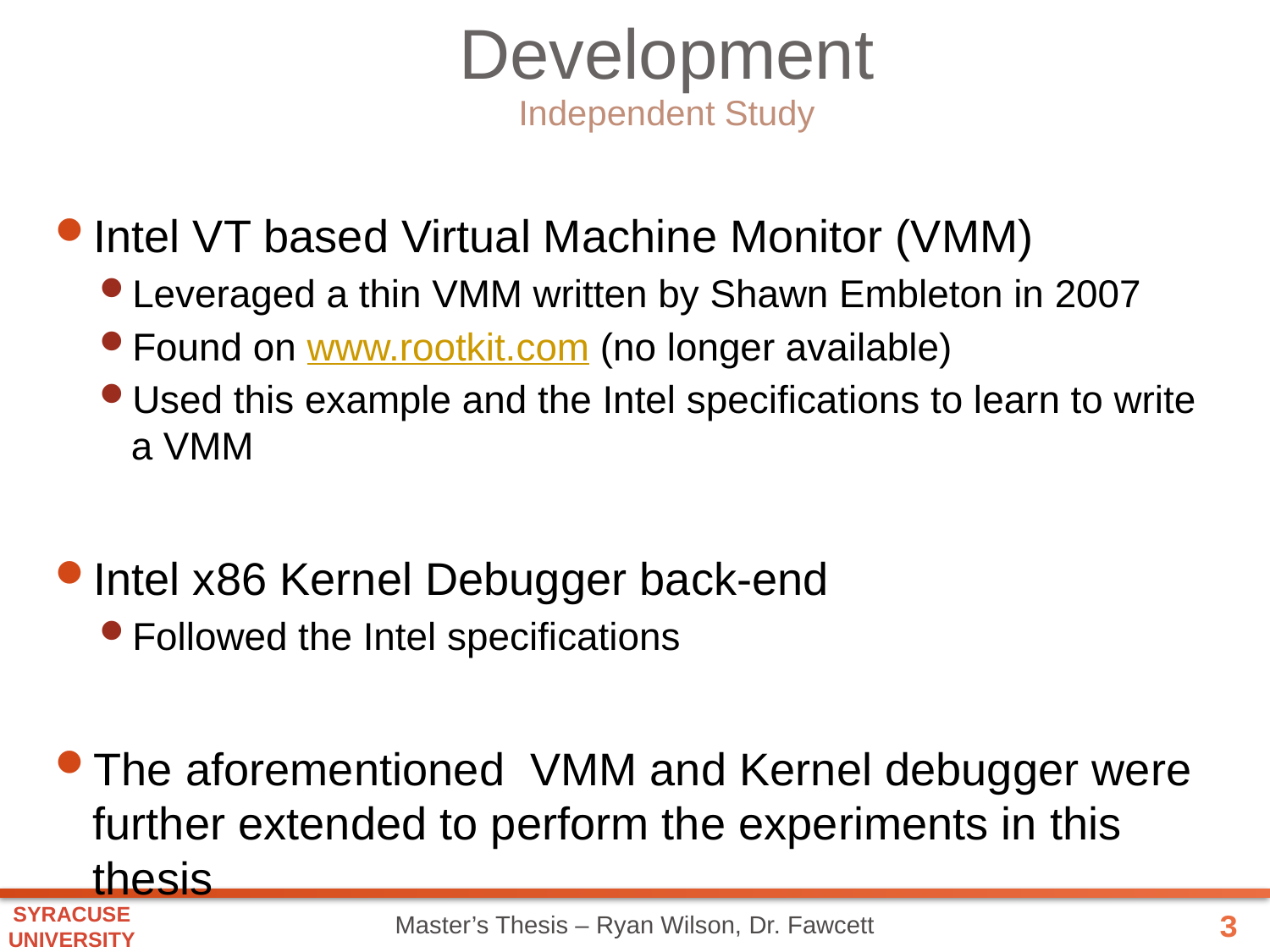

# Development
Independent Study
Intel VT based Virtual Machine Monitor (VMM)
Leveraged a thin VMM written by Shawn Embleton in 2007
Found on www.rootkit.com (no longer available)
Used this example and the Intel specifications to learn to write a VMM

Intel x86 Kernel Debugger back-end
Followed the Intel specifications

The aforementioned  VMM and Kernel debugger were further extended to perform the experiments in this thesis